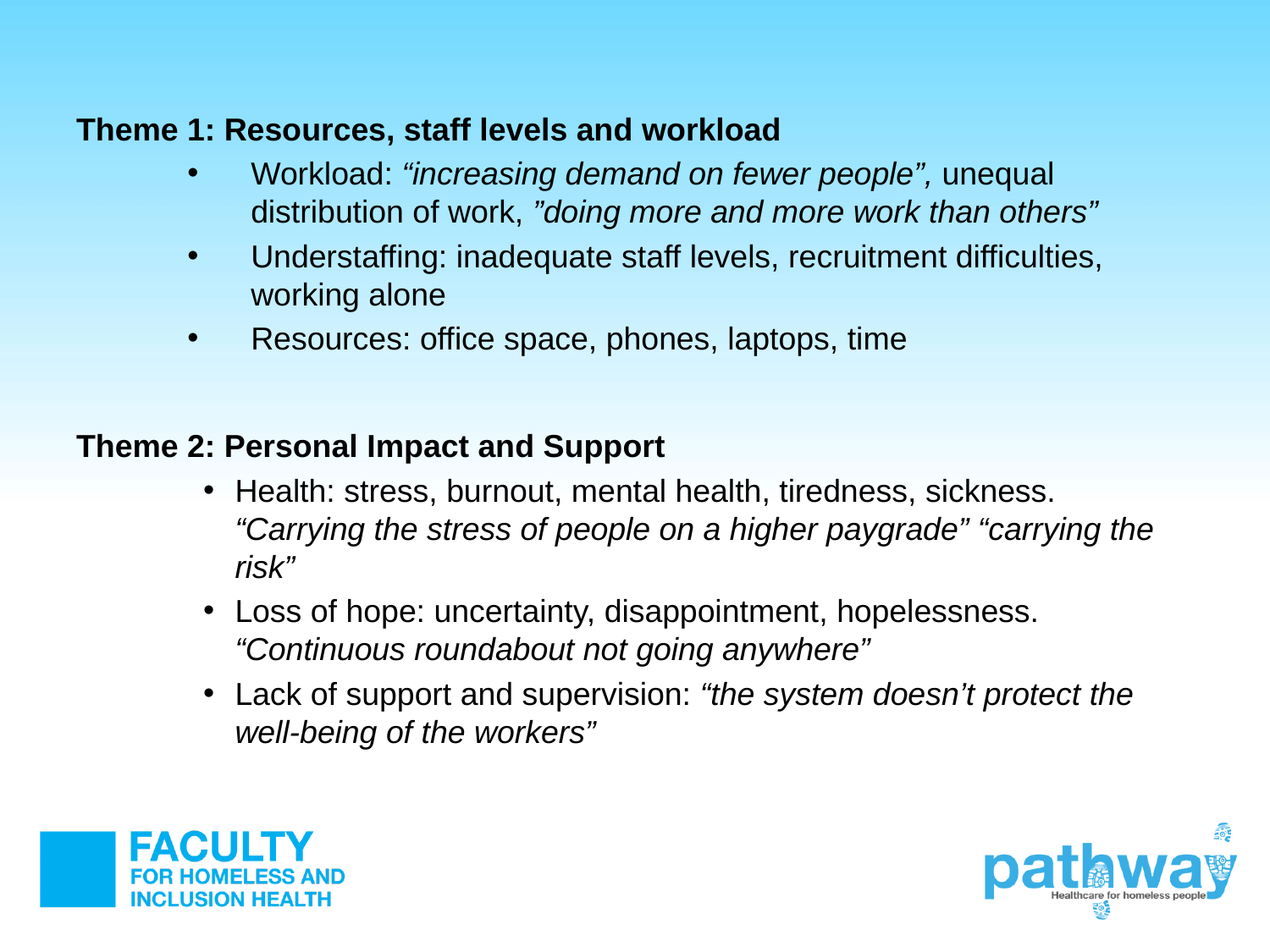

Theme 1: Resources, staff levels and workload
Workload: “increasing demand on fewer people”, unequal distribution of work, ”doing more and more work than others”
Understaffing: inadequate staff levels, recruitment difficulties, working alone
Resources: office space, phones, laptops, time

Theme 2: Personal Impact and Support
Health: stress, burnout, mental health, tiredness, sickness. “Carrying the stress of people on a higher paygrade” “carrying the risk”
Loss of hope: uncertainty, disappointment, hopelessness. “Continuous roundabout not going anywhere”
Lack of support and supervision: “the system doesn’t protect the well-being of the workers”